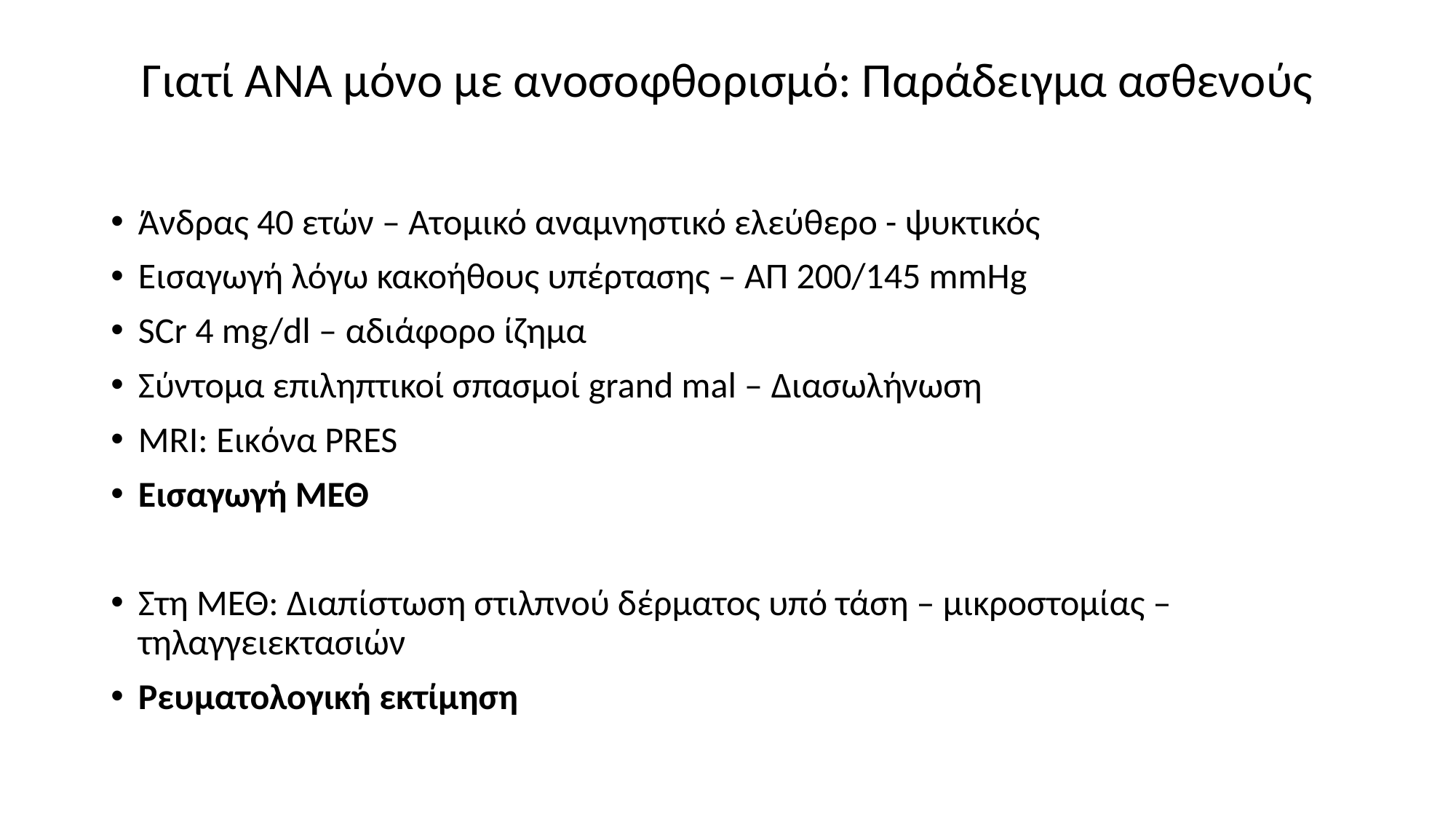

# Γιατί ΑΝΑ μόνο με ανοσοφθορισμό: Παράδειγμα ασθενούς
Άνδρας 40 ετών – Ατομικό αναμνηστικό ελεύθερο - ψυκτικός
Εισαγωγή λόγω κακοήθους υπέρτασης – ΑΠ 200/145 mmHg
SCr 4 mg/dl – αδιάφορο ίζημα
Σύντομα επιληπτικοί σπασμοί grand mal – Διασωλήνωση
MRI: Εικόνα PRES
Εισαγωγή ΜΕΘ

Στη ΜΕΘ: Διαπίστωση στιλπνού δέρματος υπό τάση – μικροστομίας – τηλαγγειεκτασιών
Ρευματολογική εκτίμηση